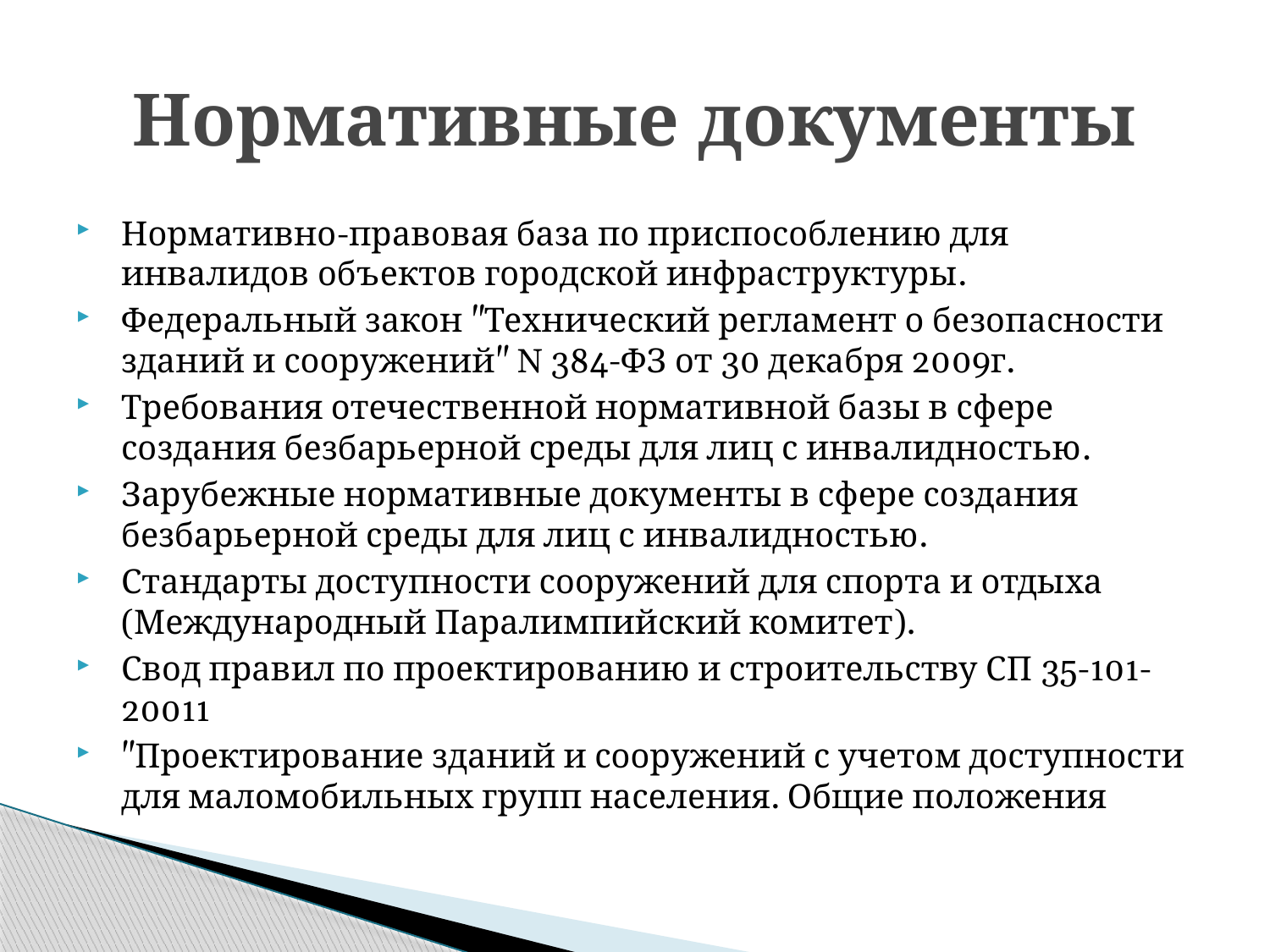

# Нормативные документы
Нормативно-правовая база по приспособлению для инвалидов объектов городской инфраструктуры.
Федеральный закон "Технический регламент о безопасности зданий и сооружений" N 384-ФЗ от 30 декабря 2009г.
Требования отечественной нормативной базы в сфере создания безбарьерной среды для лиц с инвалидностью.
Зарубежные нормативные документы в сфере создания безбарьерной среды для лиц с инвалидностью.
Стандарты доступности сооружений для спорта и отдыха (Международный Паралимпийский комитет).
Свод правил по проектированию и строительству СП 35-101-20011
"Проектирование зданий и сооружений с учетом доступности для маломобильных групп населения. Общие положения